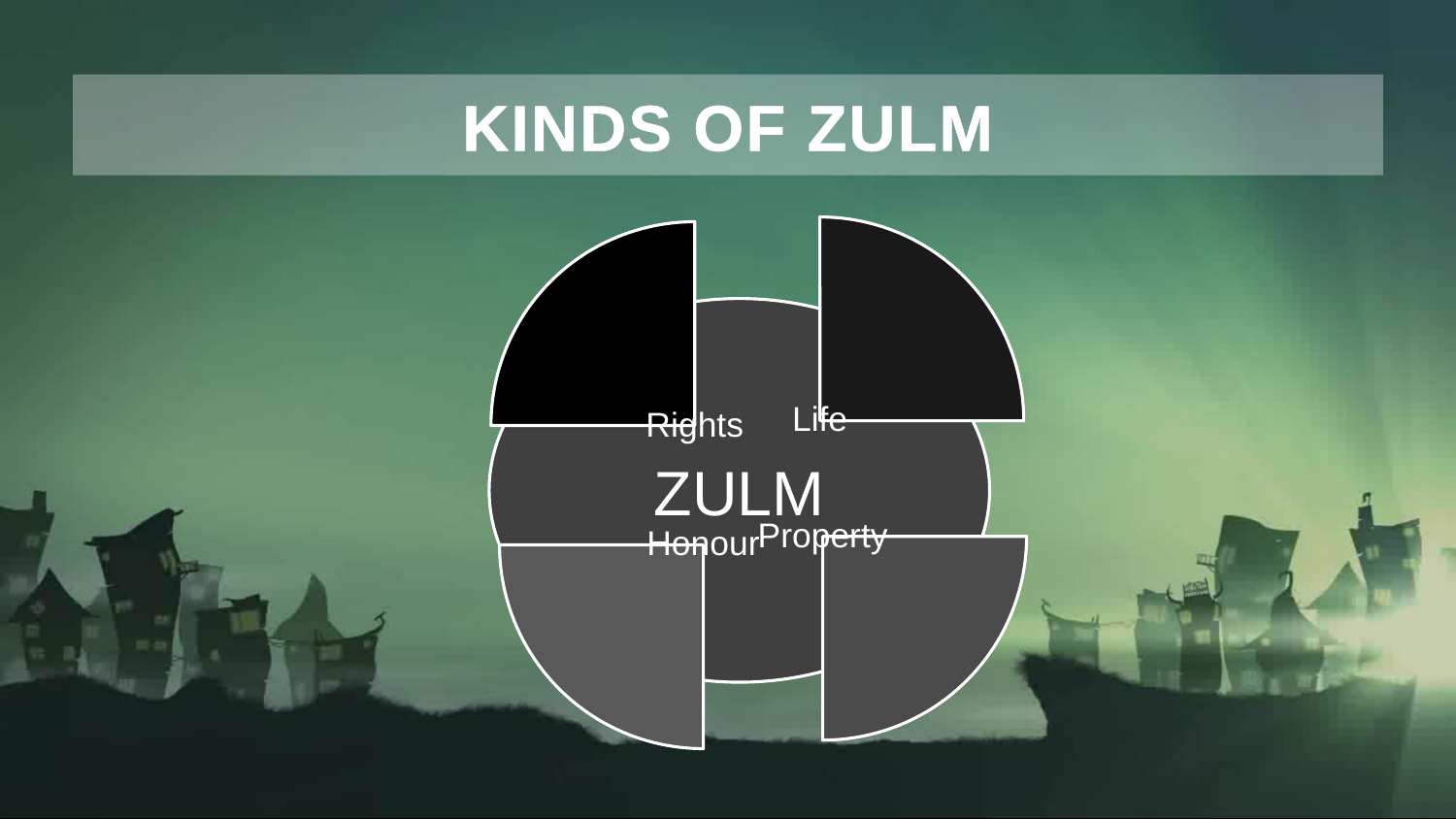

# KINDS OF ZULM

Life
Property
Honour
Rights
ZULM